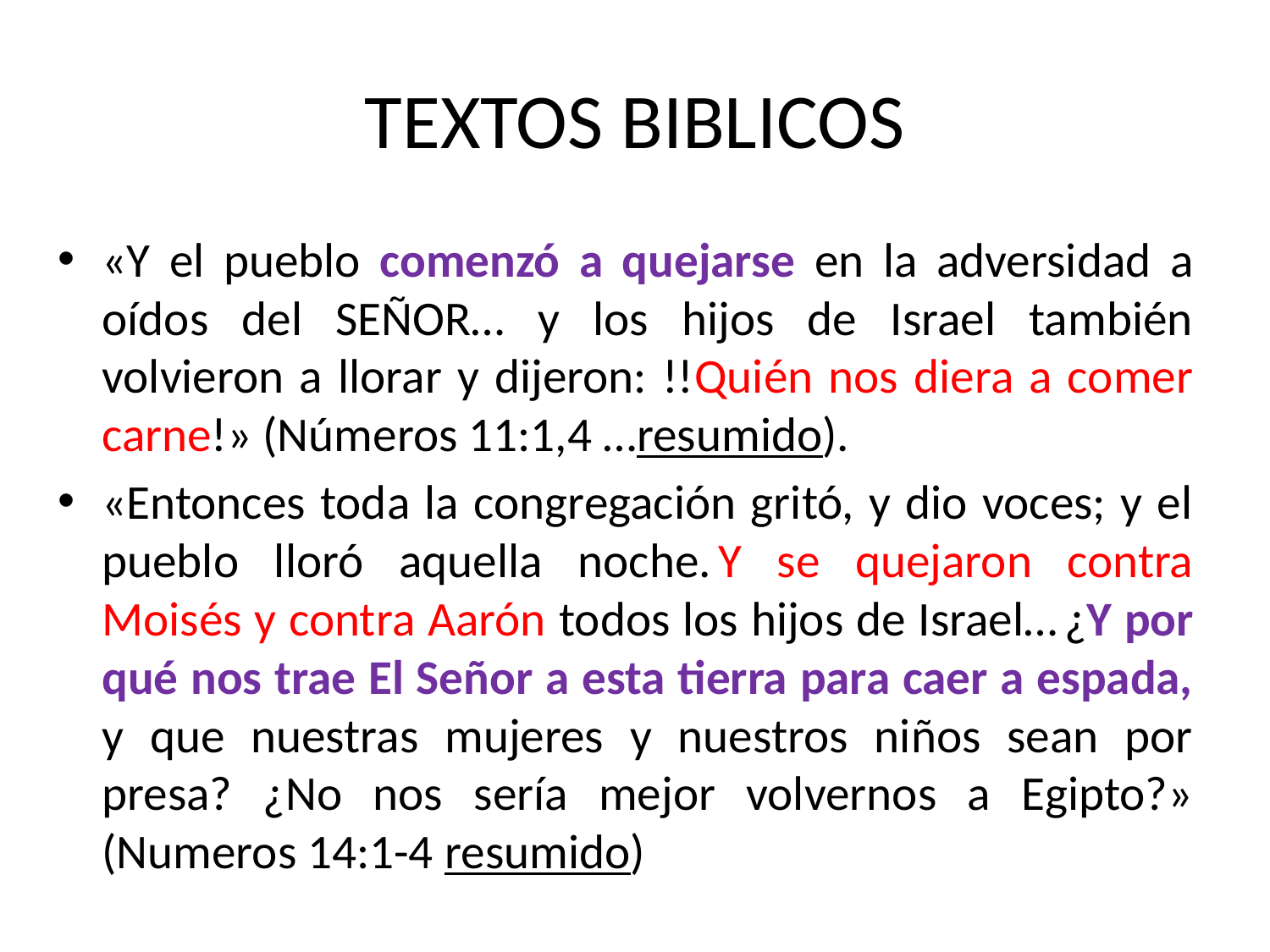

# TEXTOS BIBLICOS
«Y el pueblo comenzó a quejarse en la adversidad a oídos del SEÑOR… y los hijos de Israel también volvieron a llorar y dijeron: !!Quién nos diera a comer carne!» (Números 11:1,4 …resumido).
«Entonces toda la congregación gritó, y dio voces; y el pueblo lloró aquella noche. Y se quejaron contra Moisés y contra Aarón todos los hijos de Israel… ¿Y por qué nos trae El Señor a esta tierra para caer a espada, y que nuestras mujeres y nuestros niños sean por presa? ¿No nos sería mejor volvernos a Egipto?» (Numeros 14:1-4 resumido)